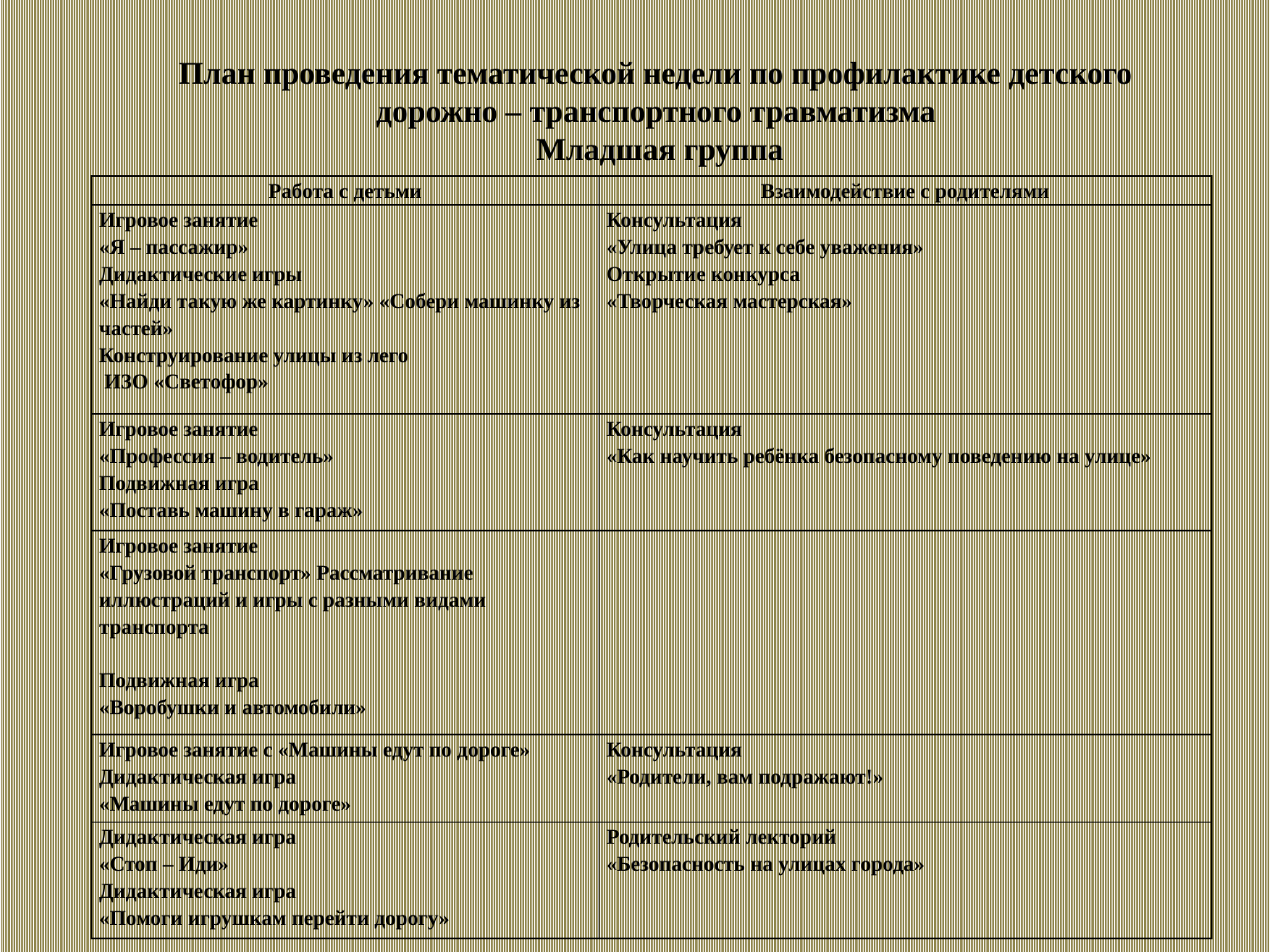

План проведения тематической недели по профилактике детского
дорожно – транспортного травматизма
Младшая группа
| Работа с детьми | Взаимодействие с родителями |
| --- | --- |
| Игровое занятие «Я – пассажир» Дидактические игры «Найди такую же картинку» «Собери машинку из частей» Конструирование улицы из лего  ИЗО «Светофор» | Консультация «Улица требует к себе уважения» Открытие конкурса «Творческая мастерская» |
| Игровое занятие «Профессия – водитель» Подвижная игра «Поставь машину в гараж» | Консультация «Как научить ребёнка безопасному поведению на улице» |
| Игровое занятие «Грузовой транспорт» Рассматривание иллюстраций и игры с разными видами транспорта   Подвижная игра «Воробушки и автомобили» |  |
| Игровое занятие с «Машины едут по дороге» Дидактическая игра «Машины едут по дороге» | Консультация «Родители, вам подражают!» |
| Дидактическая игра «Стоп – Иди» Дидактическая игра «Помоги игрушкам перейти дорогу» | Родительский лекторий «Безопасность на улицах города» |